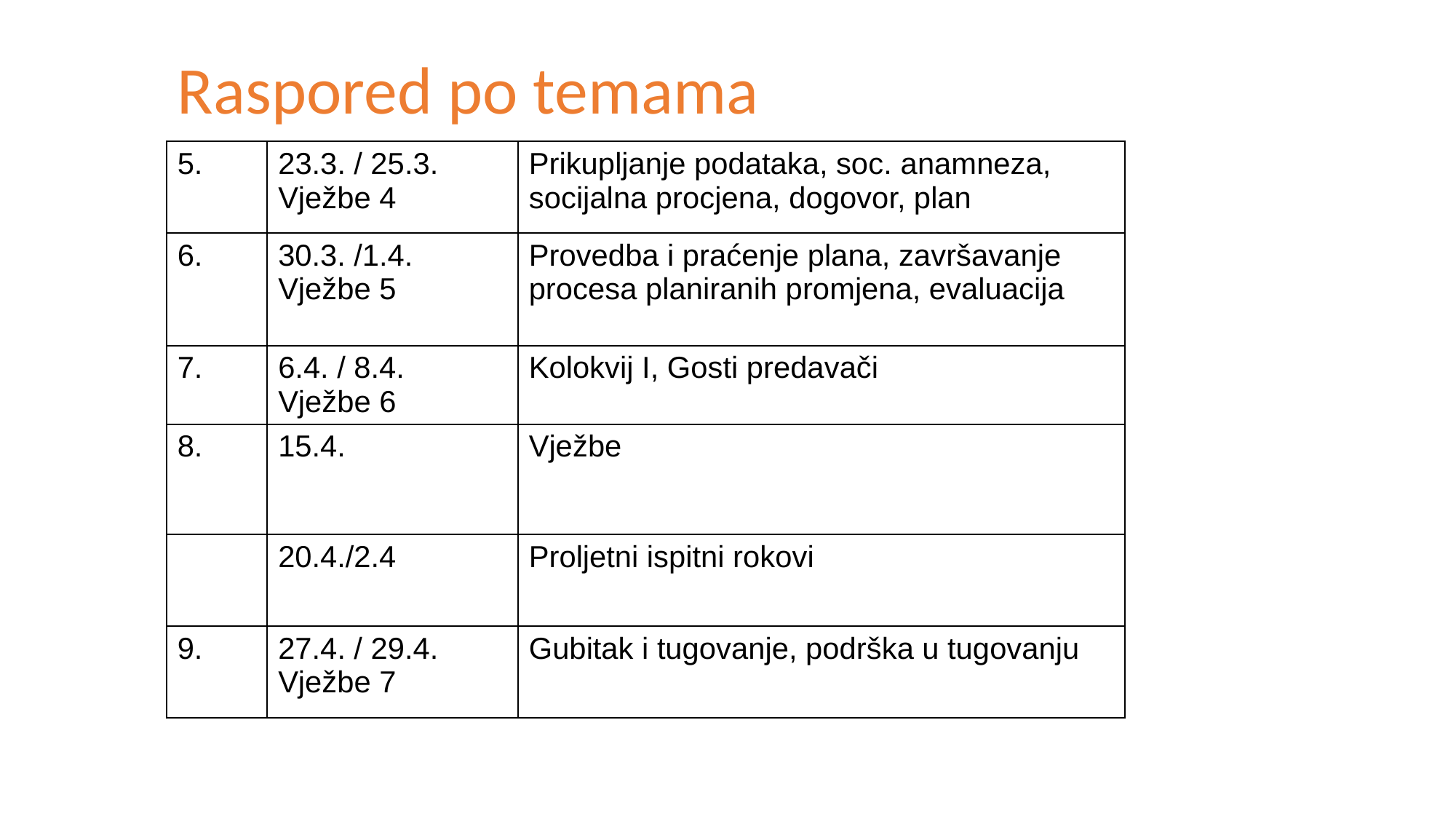

# Raspored po temama
| 5. | 23.3. / 25.3. Vježbe 4 | Prikupljanje podataka, soc. anamneza, socijalna procjena, dogovor, plan |
| --- | --- | --- |
| 6. | 30.3. /1.4. Vježbe 5 | Provedba i praćenje plana, završavanje procesa planiranih promjena, evaluacija |
| 7. | 6.4. / 8.4. Vježbe 6 | Kolokvij I, Gosti predavači |
| 8. | 15.4. | Vježbe |
|  | 20.4./2.4 | Proljetni ispitni rokovi |
| 9. | 27.4. / 29.4. Vježbe 7 | Gubitak i tugovanje, podrška u tugovanju |